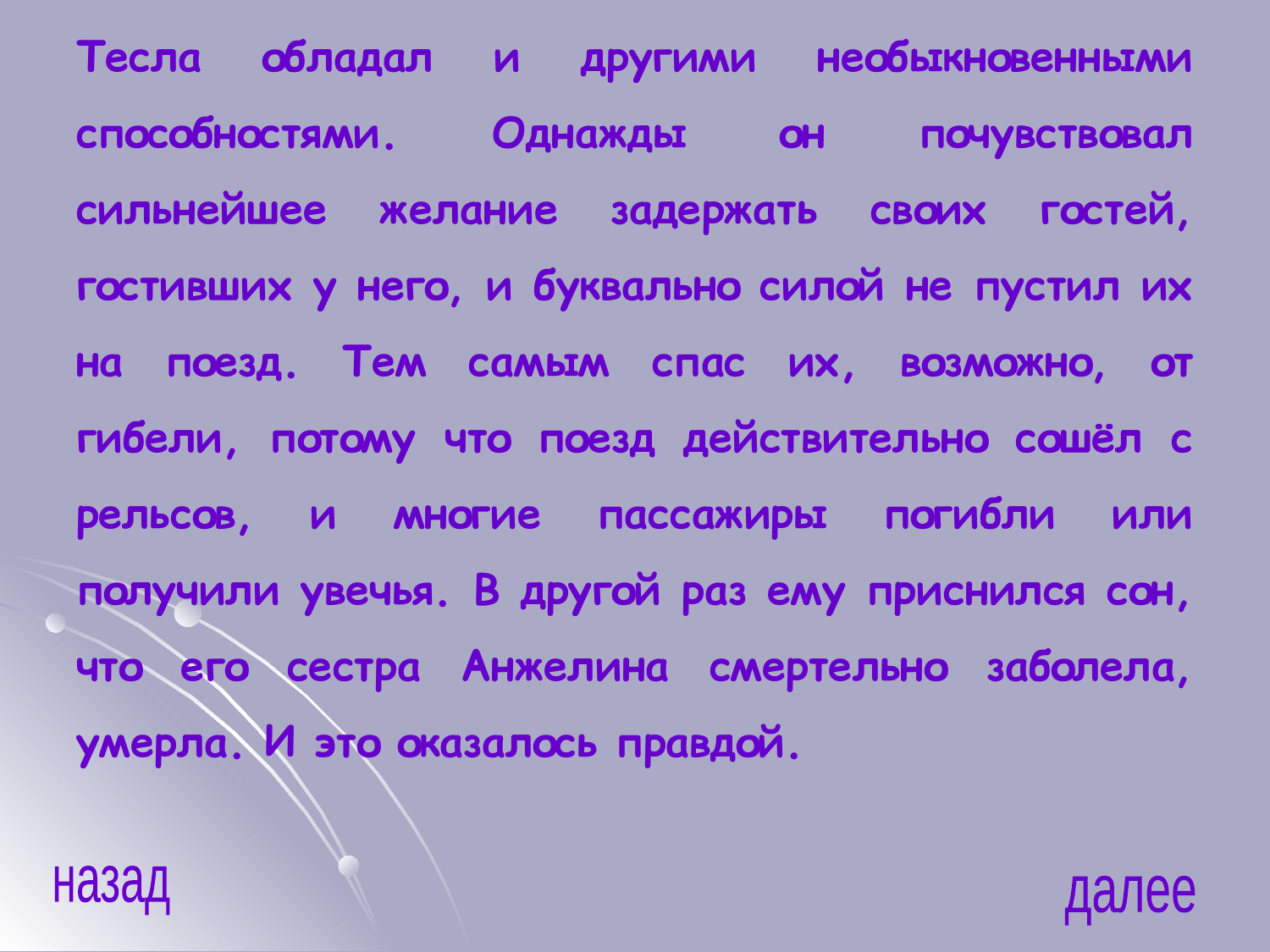

Тесла обладал и другими необыкновенными способностями. Однажды он почувствовал сильнейшее желание задержать своих гостей, гостивших у него, и буквально силой не пустил их на поезд. Тем самым спас их, возможно, от гибели, потому что поезд действительно сошёл с рельсов, и многие пассажиры погибли или получили увечья. В другой раз ему приснился сон, что его сестра Анжелина смертельно заболела, умерла. И это оказалось правдой.
назад
далее